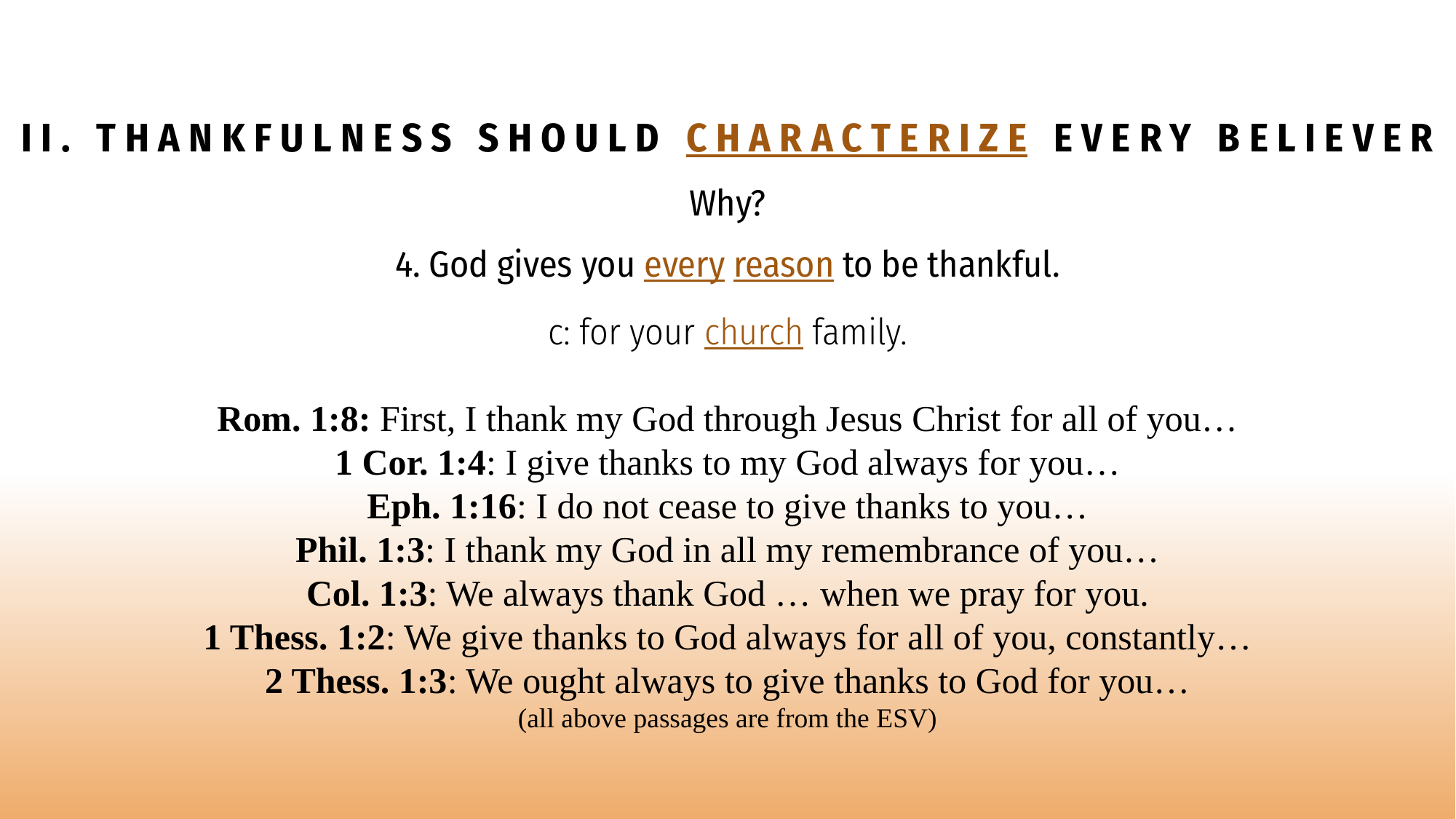

# II. Thankfulness Should characterize every believer
Why?
4. God gives you every reason to be thankful.
c: for your church family.
Rom. 1:8: First, I thank my God through Jesus Christ for all of you…
1 Cor. 1:4: I give thanks to my God always for you…
Eph. 1:16: I do not cease to give thanks to you…
Phil. 1:3: I thank my God in all my remembrance of you…
Col. 1:3: We always thank God … when we pray for you.
1 Thess. 1:2: We give thanks to God always for all of you, constantly…
2 Thess. 1:3: We ought always to give thanks to God for you…
(all above passages are from the ESV)